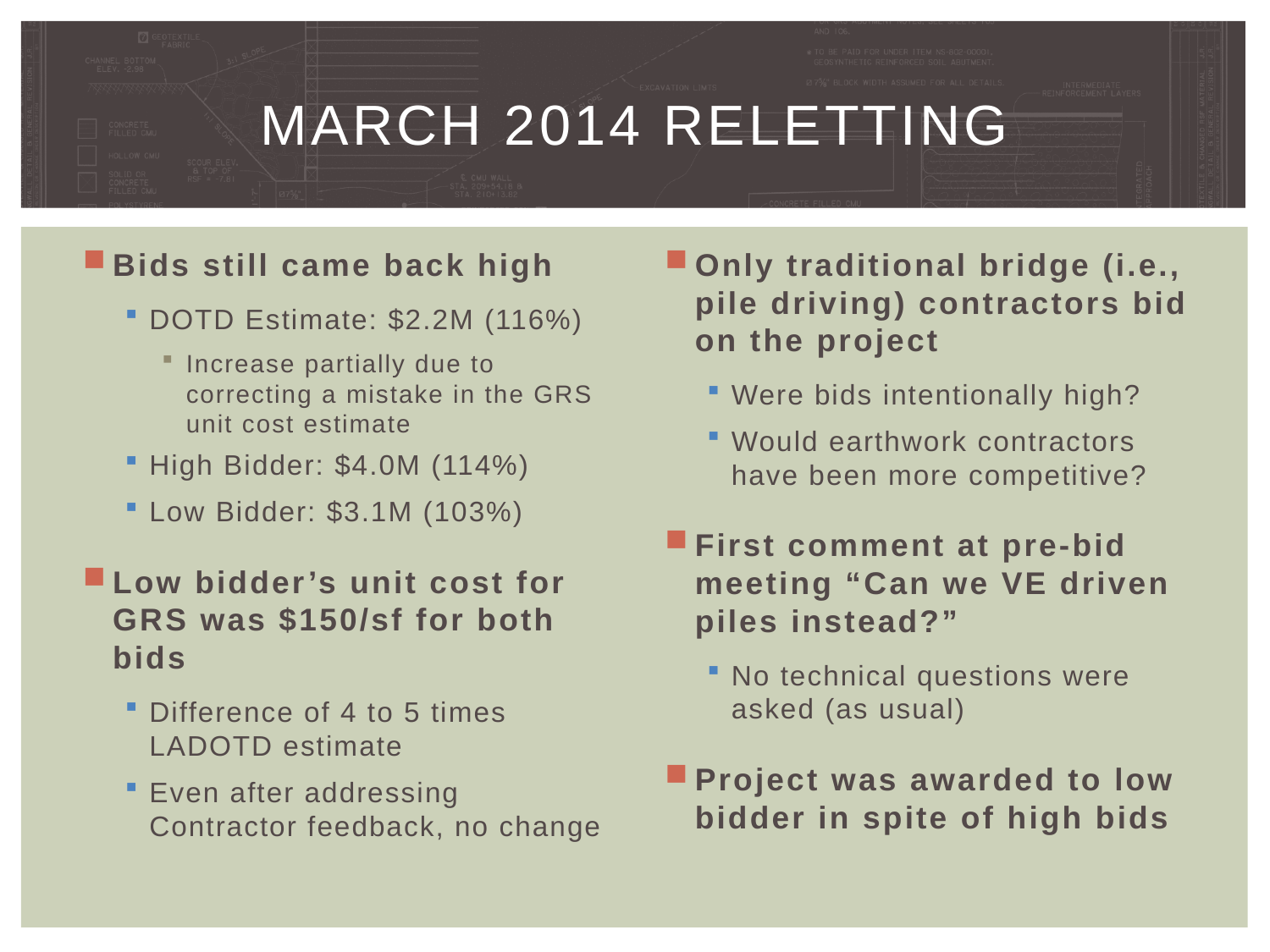

# March 2014 ReLetting
Bids still came back high
DOTD Estimate: $2.2M (116%)
Increase partially due to correcting a mistake in the GRS unit cost estimate
High Bidder: $4.0M (114%)
Low Bidder: $3.1M (103%)
Low bidder’s unit cost for GRS was $150/sf for both bids
Difference of 4 to 5 times LADOTD estimate
Even after addressing Contractor feedback, no change
Only traditional bridge (i.e., pile driving) contractors bid on the project
Were bids intentionally high?
Would earthwork contractors have been more competitive?
First comment at pre-bid meeting “Can we VE driven piles instead?”
No technical questions were asked (as usual)
Project was awarded to low bidder in spite of high bids